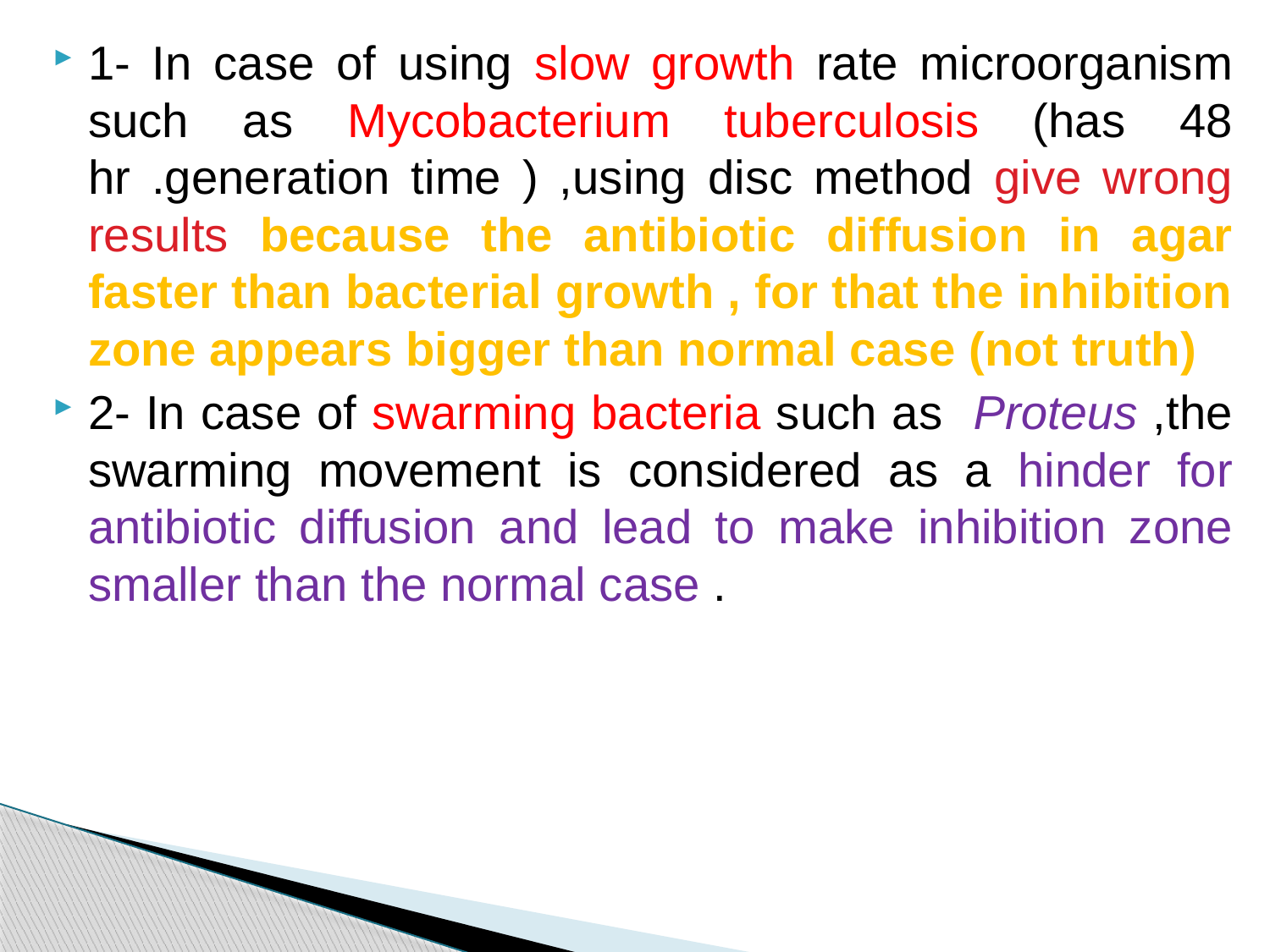

1- In case of using slow growth rate microorganism such as Mycobacterium tuberculosis (has 48 hr .generation time ) ,using disc method give wrong results because the antibiotic diffusion in agar faster than bacterial growth , for that the inhibition zone appears bigger than normal case (not truth)
2- In case of swarming bacteria such as  Proteus ,the swarming movement is considered as a hinder for antibiotic diffusion and lead to make inhibition zone smaller than the normal case .